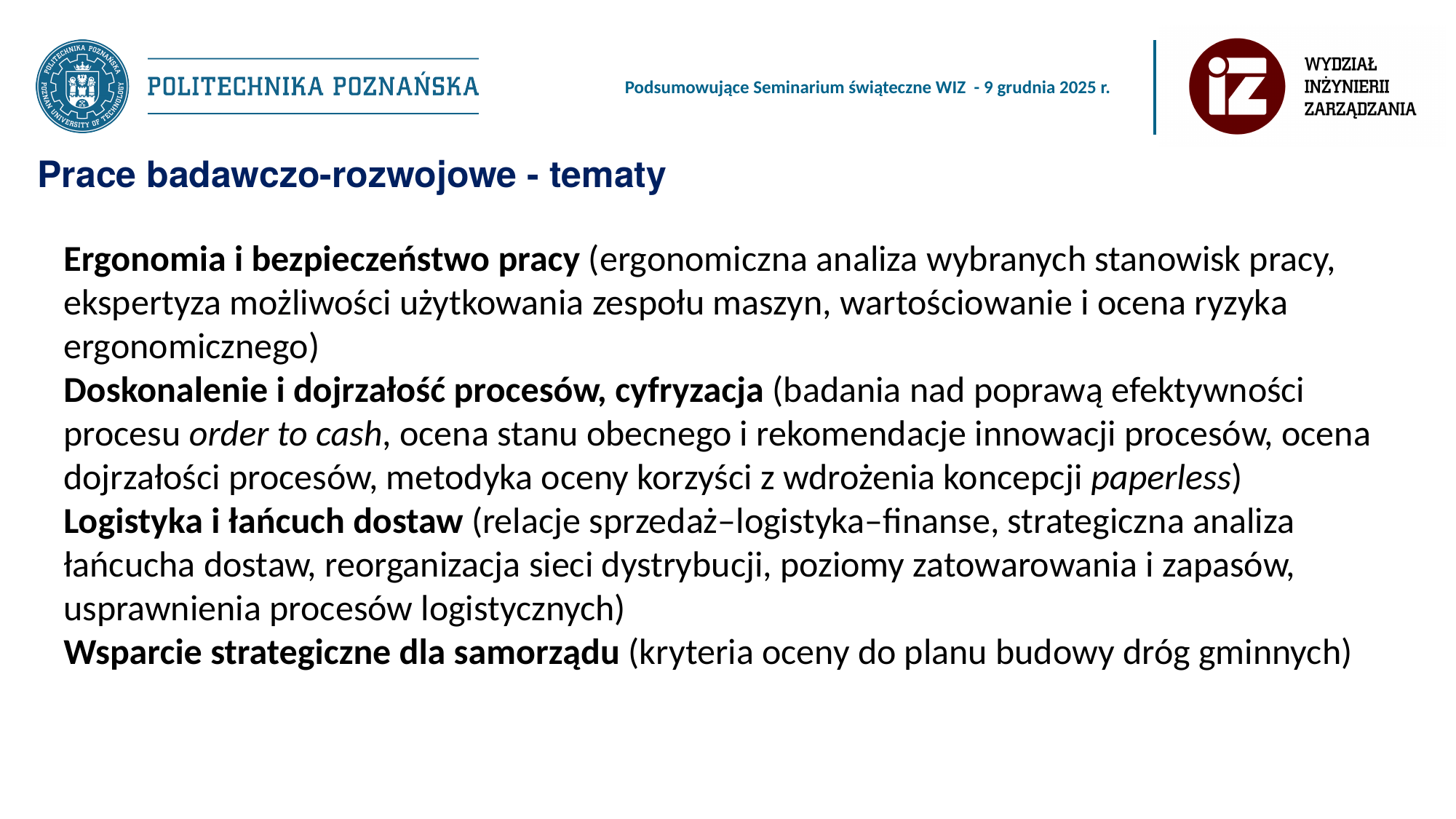

Prace badawczo-rozwojowe - tematy
Ergonomia i bezpieczeństwo pracy (ergonomiczna analiza wybranych stanowisk pracy, ekspertyza możliwości użytkowania zespołu maszyn, wartościowanie i ocena ryzyka ergonomicznego)
Doskonalenie i dojrzałość procesów, cyfryzacja (badania nad poprawą efektywności procesu order to cash, ocena stanu obecnego i rekomendacje innowacji procesów, ocena dojrzałości procesów, metodyka oceny korzyści z wdrożenia koncepcji paperless)
Logistyka i łańcuch dostaw (relacje sprzedaż–logistyka–finanse, strategiczna analiza łańcucha dostaw, reorganizacja sieci dystrybucji, poziomy zatowarowania i zapasów, usprawnienia procesów logistycznych)
Wsparcie strategiczne dla samorządu (kryteria oceny do planu budowy dróg gminnych)